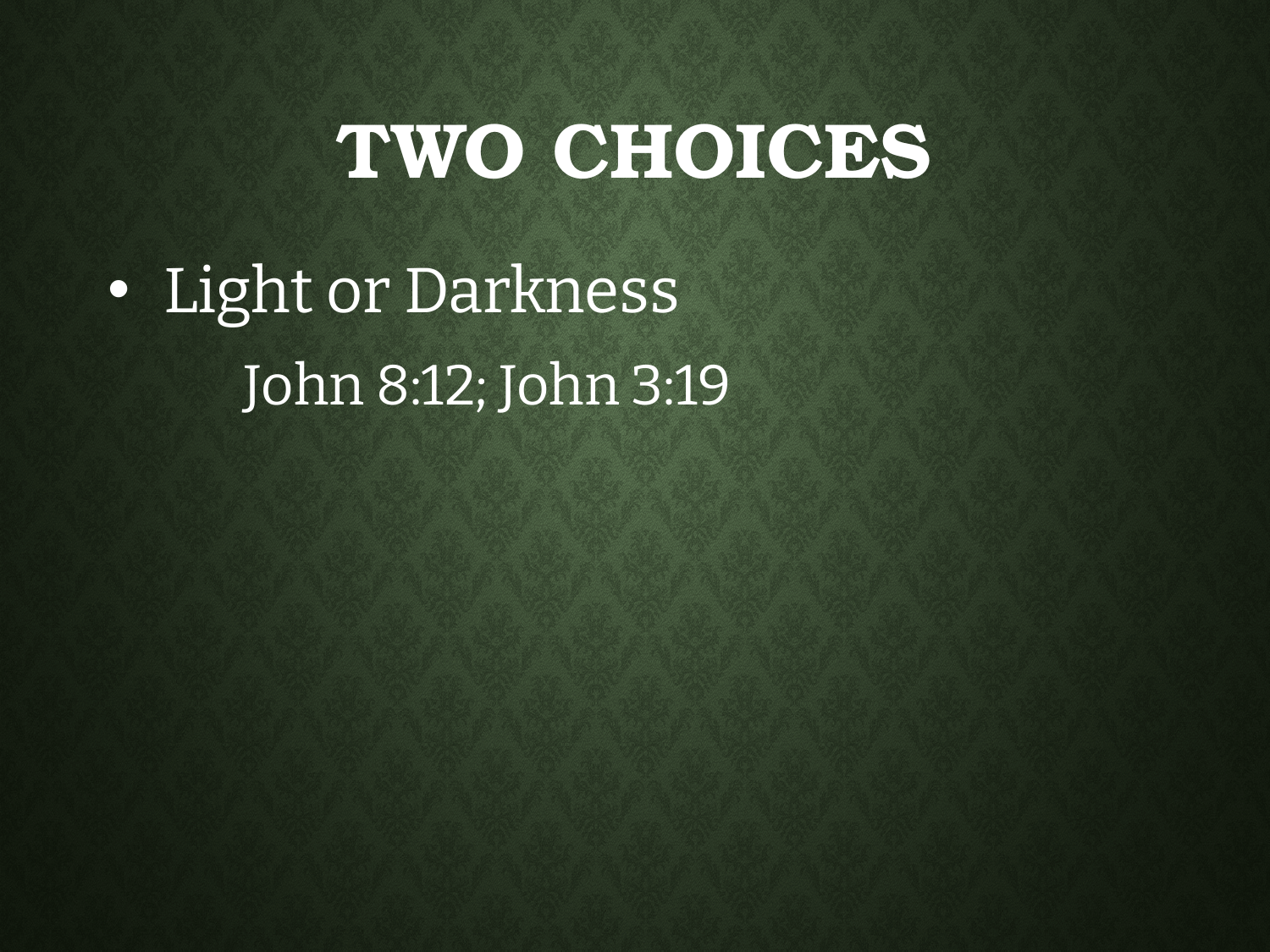

# Two Choices
Light or Darkness
John 8:12; John 3:19